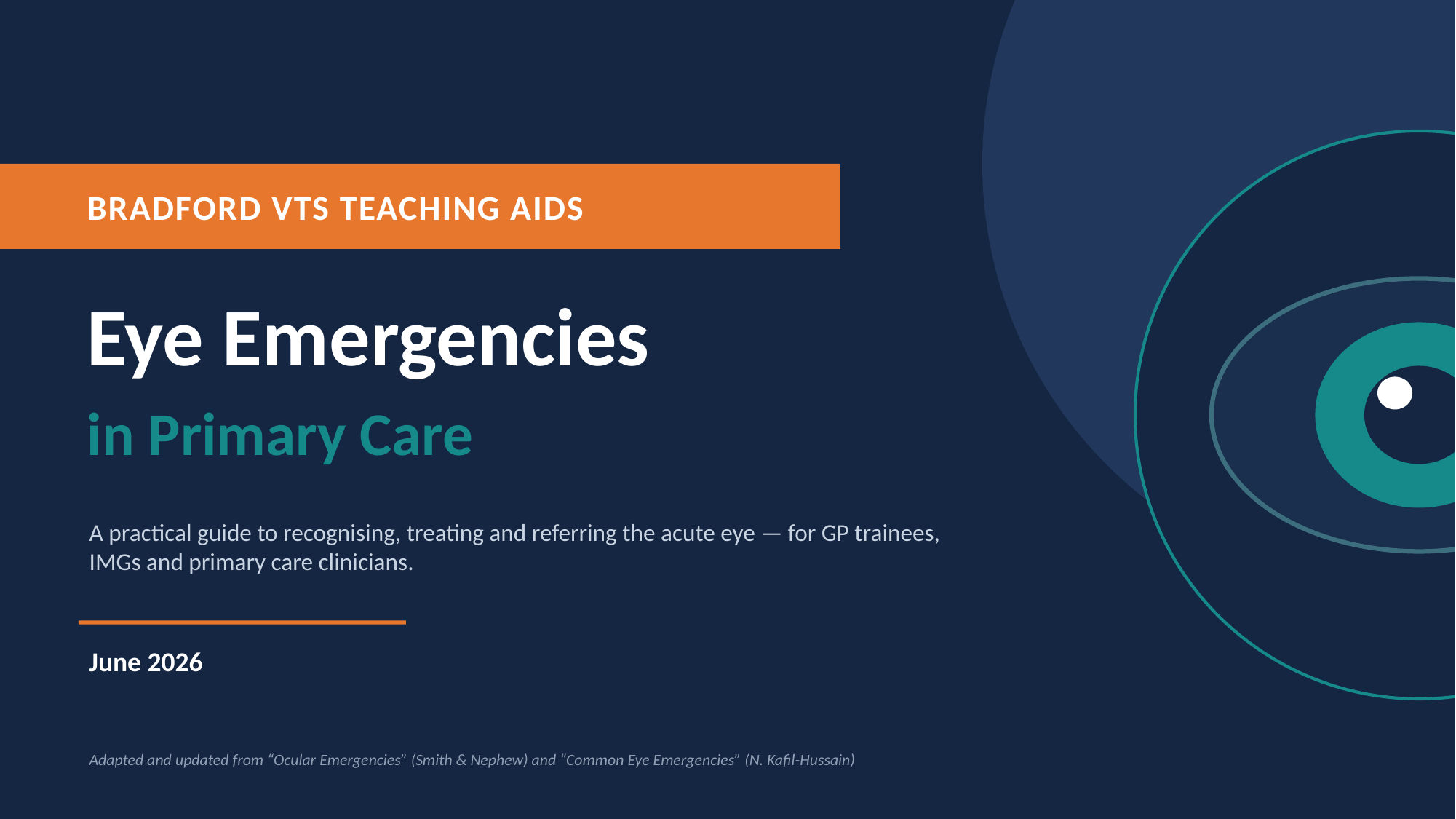

BRADFORD VTS TEACHING AIDS
Eye Emergencies

in Primary Care
A practical guide to recognising, treating and referring the acute eye — for GP trainees, IMGs and primary care clinicians.

June 2026
Adapted and updated from “Ocular Emergencies” (Smith & Nephew) and “Common Eye Emergencies” (N. Kafil-Hussain)